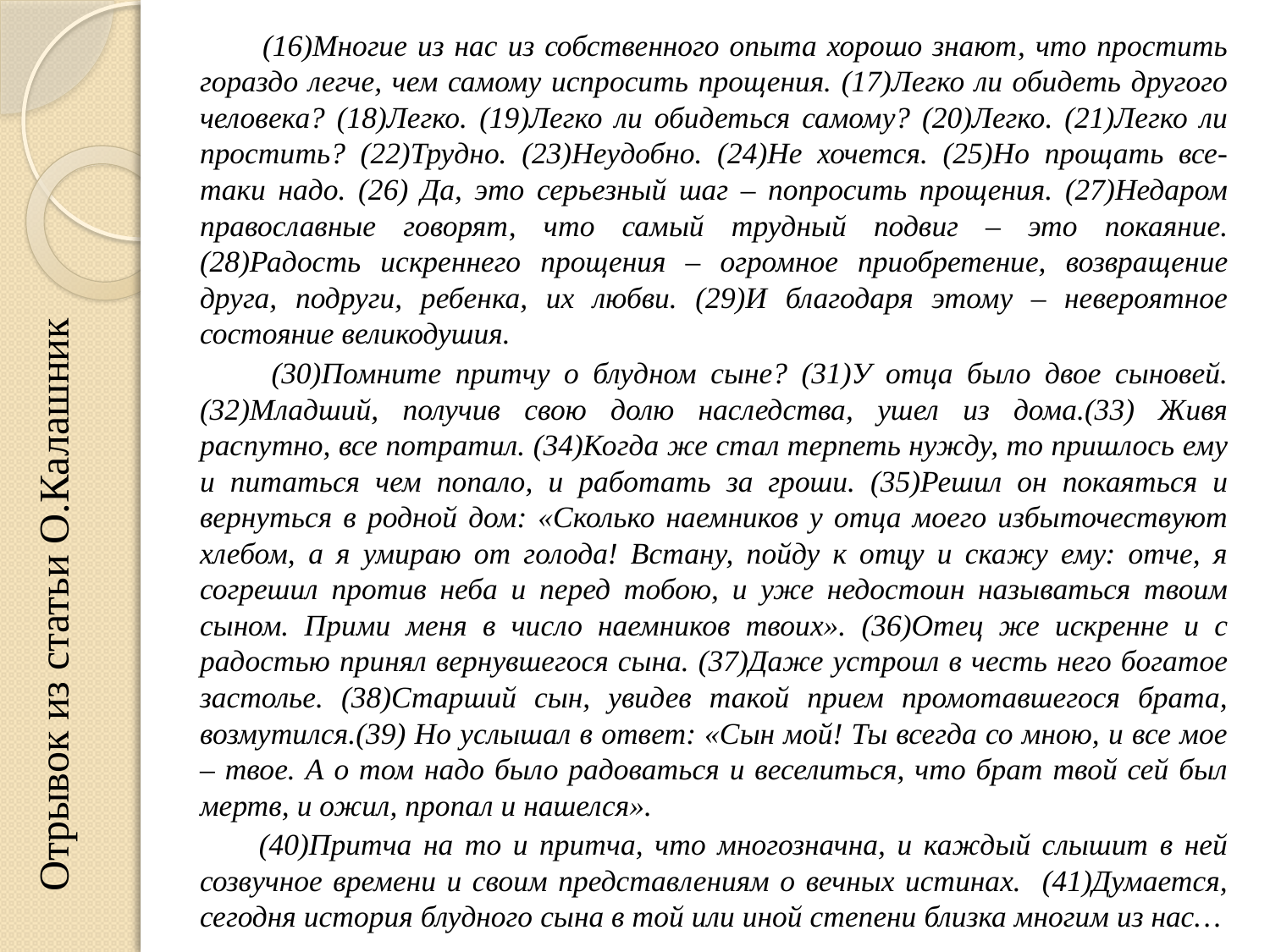

(16)Многие из нас из собственного опыта хорошо знают, что простить гораздо легче, чем самому испросить прощения. (17)Легко ли обидеть другого человека? (18)Легко. (19)Легко ли обидеться самому? (20)Легко. (21)Легко ли простить? (22)Трудно. (23)Неудобно. (24)Не хочется. (25)Но прощать все-таки надо. (26) Да, это серьезный шаг – попросить прощения. (27)Недаром православные говорят, что самый трудный подвиг – это покаяние. (28)Радость искреннего прощения – огромное приобретение, возвращение друга, подруги, ребенка, их любви. (29)И благодаря этому – невероятное состояние великодушия.
     	(30)Помните притчу о блудном сыне? (31)У отца было двое сыновей. (32)Младший, получив свою долю наследства, ушел из дома.(33) Живя распутно, все потратил. (34)Когда же стал терпеть нужду, то пришлось ему и питаться чем попало, и работать за гроши. (35)Решил он покаяться и вернуться в родной дом: «Сколько наемников у отца моего избыточествуют хлебом, а я умираю от голода! Встану, пойду к отцу и скажу ему: отче, я согрешил против неба и перед тобою, и уже недостоин называться твоим сыном. Прими меня в число наемников твоих». (36)Отец же искренне и с радостью принял вернувшегося сына. (37)Даже устроил в честь него богатое застолье. (38)Старший сын, увидев такой прием промотавшегося брата, возмутился.(39) Но услышал в ответ: «Сын мой! Ты всегда со мною, и все мое – твое. А о том надо было радоваться и веселиться, что брат твой сей был мертв, и ожил, пропал и нашелся».
     	(40)Притча на то и притча, что многозначна, и каждый слышит в ней созвучное времени и своим представлениям о вечных истинах.  (41)Думается, сегодня история блудного сына в той или иной степени близка многим из нас…

Отрывок из статьи О.Калашник